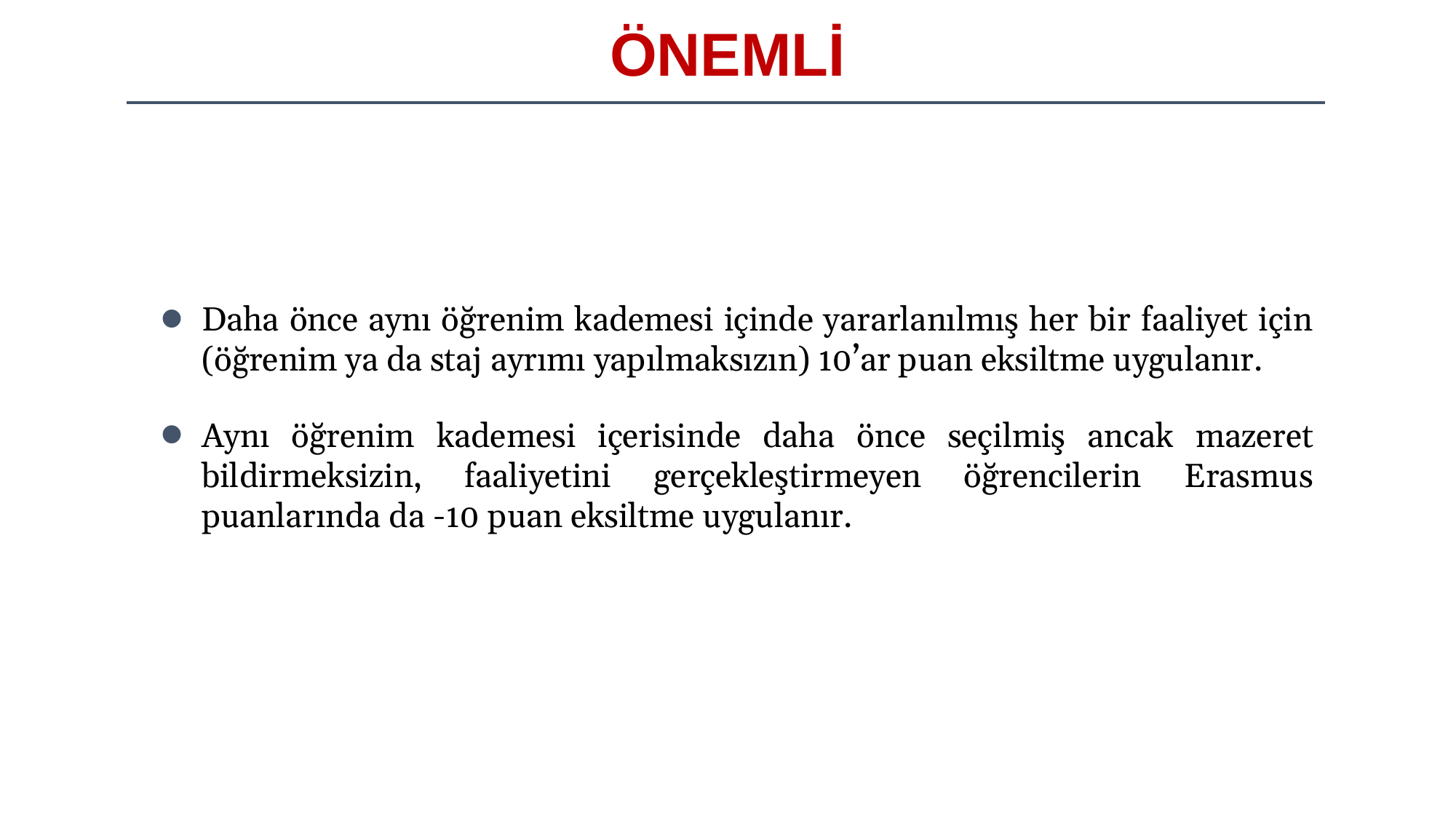

# ÖNEMLİ

Daha önce aynı öğrenim kademesi içinde yararlanılmış her bir faaliyet için (öğrenim ya da staj ayrımı yapılmaksızın) 10’ar puan eksiltme uygulanır.
Aynı öğrenim kademesi içerisinde daha önce seçilmiş ancak mazeret bildirmeksizin, faaliyetini gerçekleştirmeyen öğrencilerin Erasmus puanlarında da -10 puan eksiltme uygulanır.